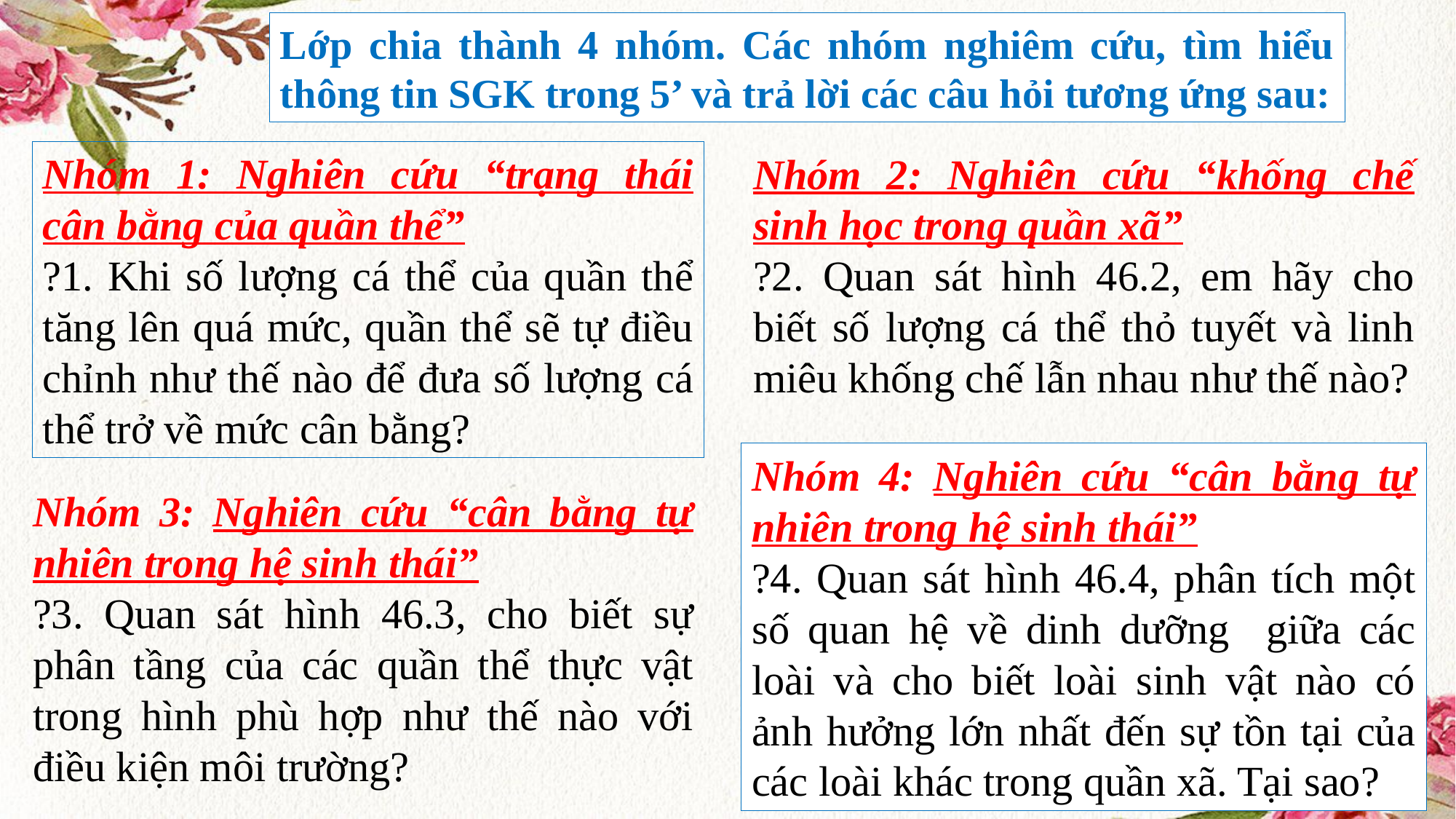

Lớp chia thành 4 nhóm. Các nhóm nghiêm cứu, tìm hiểu thông tin SGK trong 5’ và trả lời các câu hỏi tương ứng sau:
Nhóm 1: Nghiên cứu “trạng thái cân bằng của quần thể”
?1. Khi số lượng cá thể của quần thể tăng lên quá mức, quần thể sẽ tự điều chỉnh như thế nào để đưa số lượng cá thể trở về mức cân bằng?
Nhóm 2: Nghiên cứu “khống chế sinh học trong quần xã”
?2. Quan sát hình 46.2, em hãy cho biết số lượng cá thể thỏ tuyết và linh miêu khống chế lẫn nhau như thế nào?
Nhóm 4: Nghiên cứu “cân bằng tự nhiên trong hệ sinh thái”
?4. Quan sát hình 46.4, phân tích một số quan hệ về dinh dưỡng  giữa các loài và cho biết loài sinh vật nào có ảnh hưởng lớn nhất đến sự tồn tại của các loài khác trong quần xã. Tại sao?
Nhóm 3: Nghiên cứu “cân bằng tự nhiên trong hệ sinh thái”
?3. Quan sát hình 46.3, cho biết sự phân tầng của các quần thể thực vật trong hình phù hợp như thế nào với điều kiện môi trường?